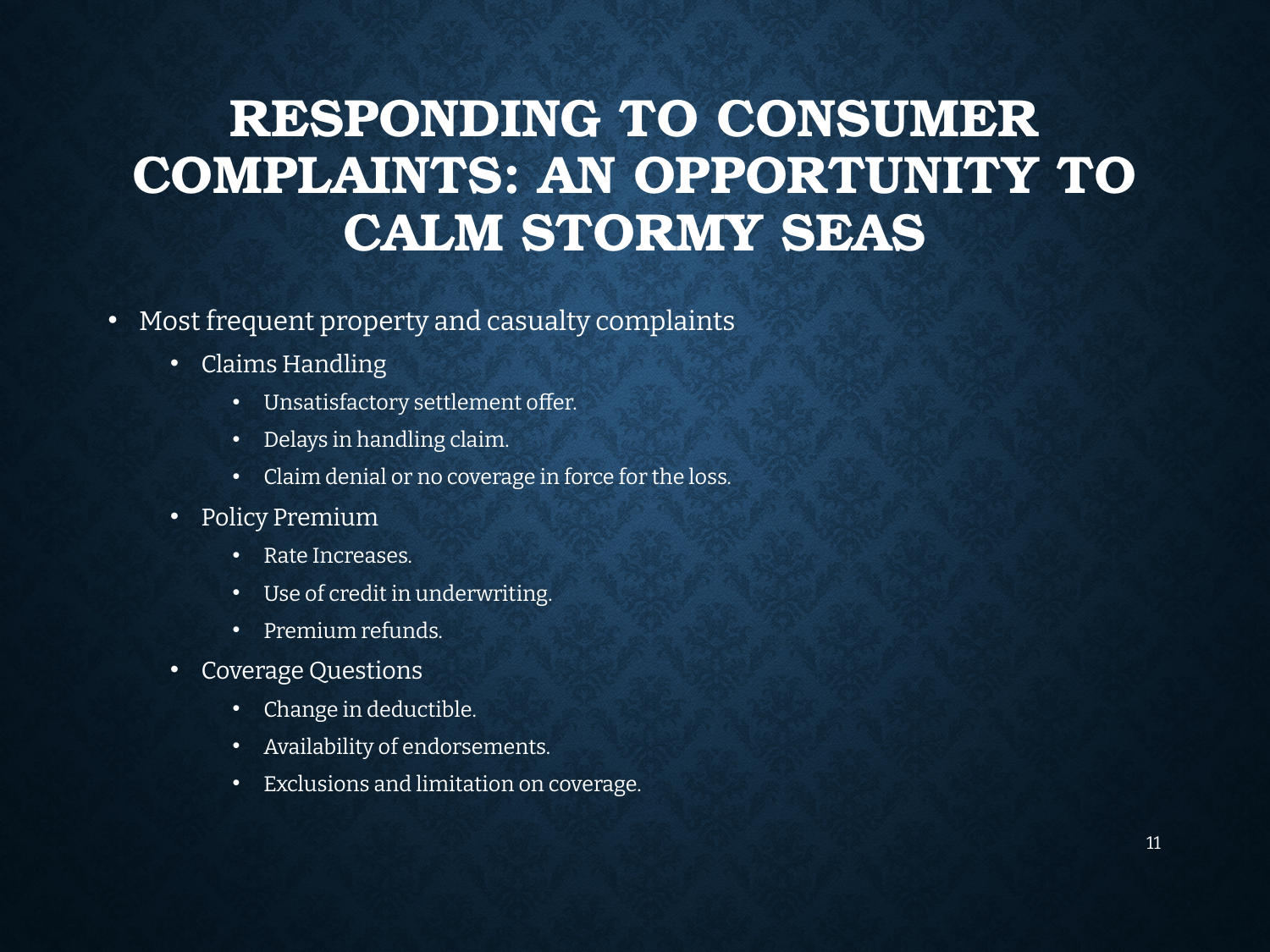

# Responding to Consumer Complaints: An opportunity to calm stormy seas
Most frequent property and casualty complaints
Claims Handling
Unsatisfactory settlement offer.
Delays in handling claim.
Claim denial or no coverage in force for the loss.
Policy Premium
Rate Increases.
Use of credit in underwriting.
Premium refunds.
Coverage Questions
Change in deductible.
Availability of endorsements.
Exclusions and limitation on coverage.
11